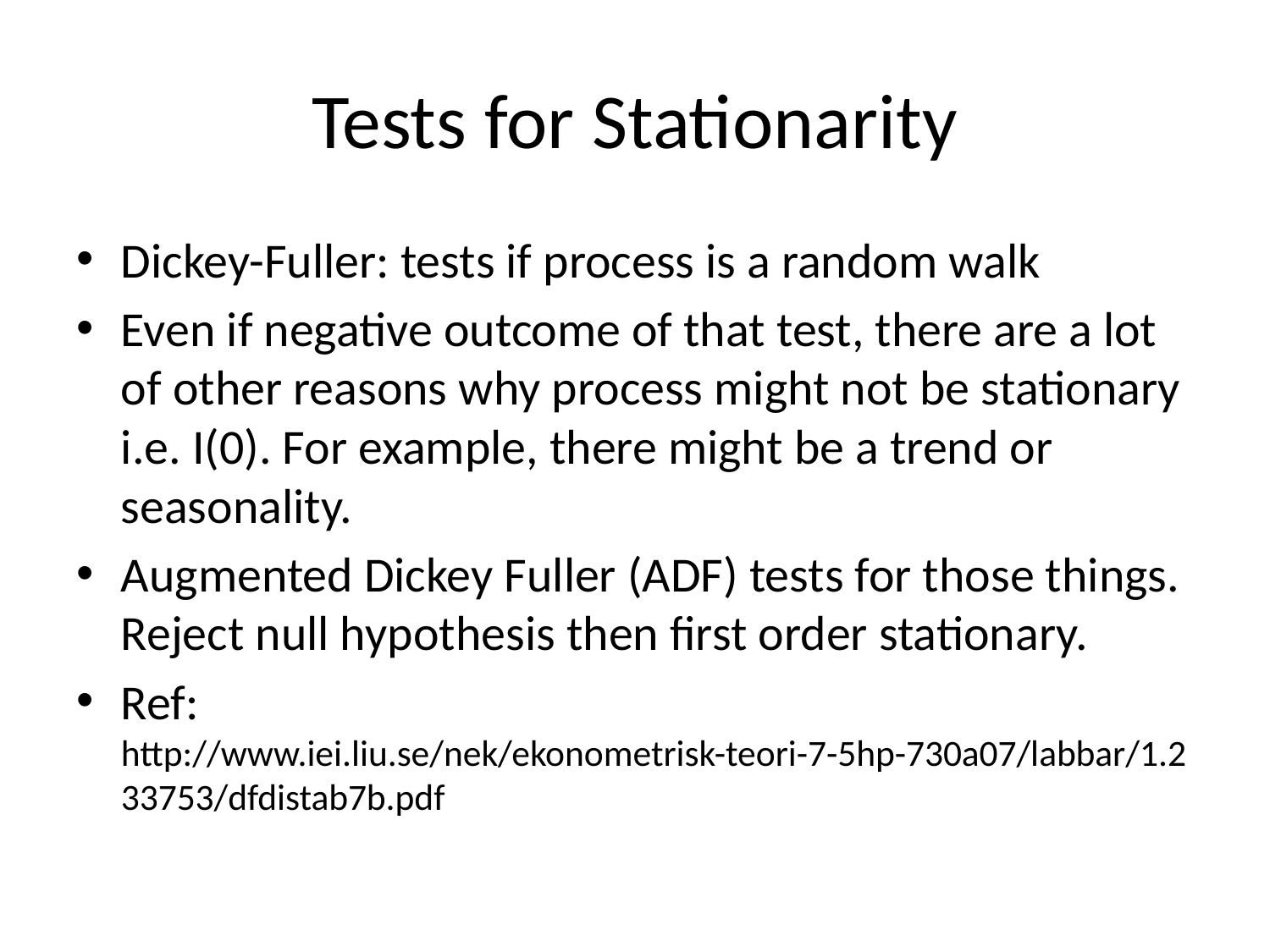

# Tests for Stationarity
Dickey-Fuller: tests if process is a random walk
Even if negative outcome of that test, there are a lot of other reasons why process might not be stationary i.e. I(0). For example, there might be a trend or seasonality.
Augmented Dickey Fuller (ADF) tests for those things. Reject null hypothesis then first order stationary.
Ref: http://www.iei.liu.se/nek/ekonometrisk-teori-7-5hp-730a07/labbar/1.233753/dfdistab7b.pdf